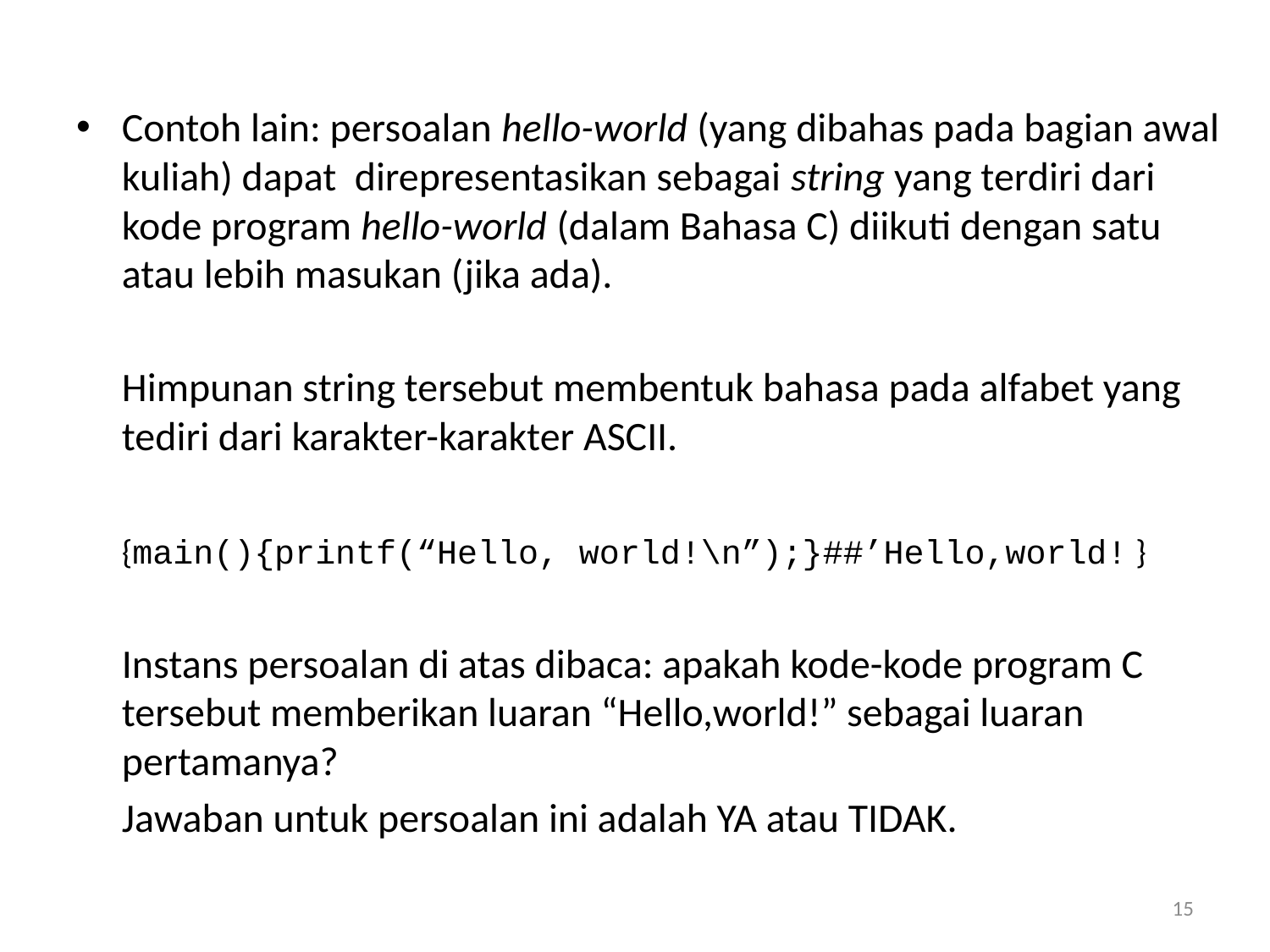

Contoh lain: persoalan hello-world (yang dibahas pada bagian awal kuliah) dapat  direpresentasikan sebagai string yang terdiri dari kode program hello-world (dalam Bahasa C) diikuti dengan satu atau lebih masukan (jika ada).

	Himpunan string tersebut membentuk bahasa pada alfabet yang tediri dari karakter-karakter ASCII.

	{main(){printf(“Hello, world!\n”);}##’Hello,world! }

	Instans persoalan di atas dibaca: apakah kode-kode program C tersebut memberikan luaran “Hello,world!” sebagai luaran pertamanya?
	Jawaban untuk persoalan ini adalah YA atau TIDAK.

15